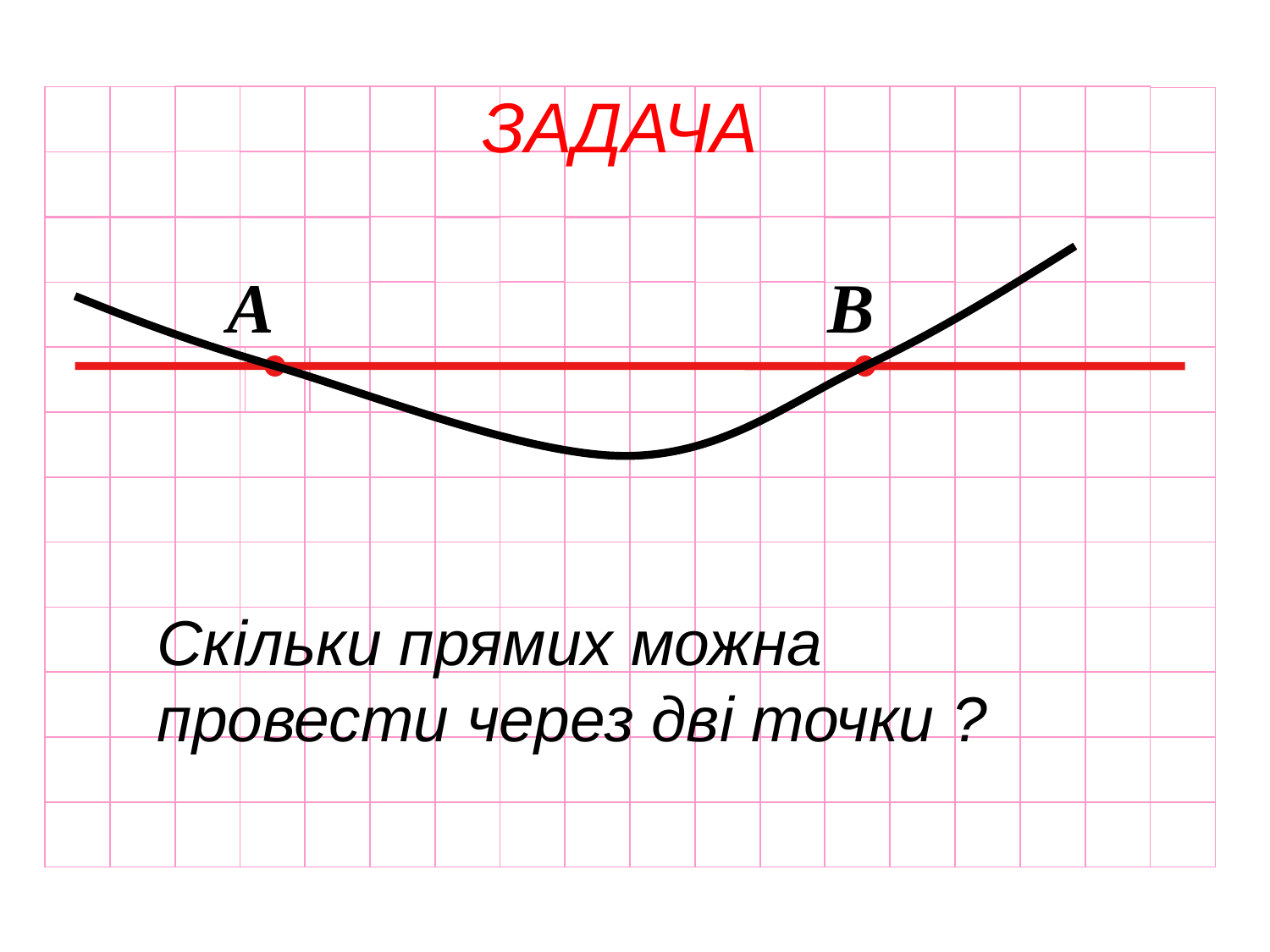

ЗАДАЧА

A
B

Скільки прямих можна провести через дві точки ?